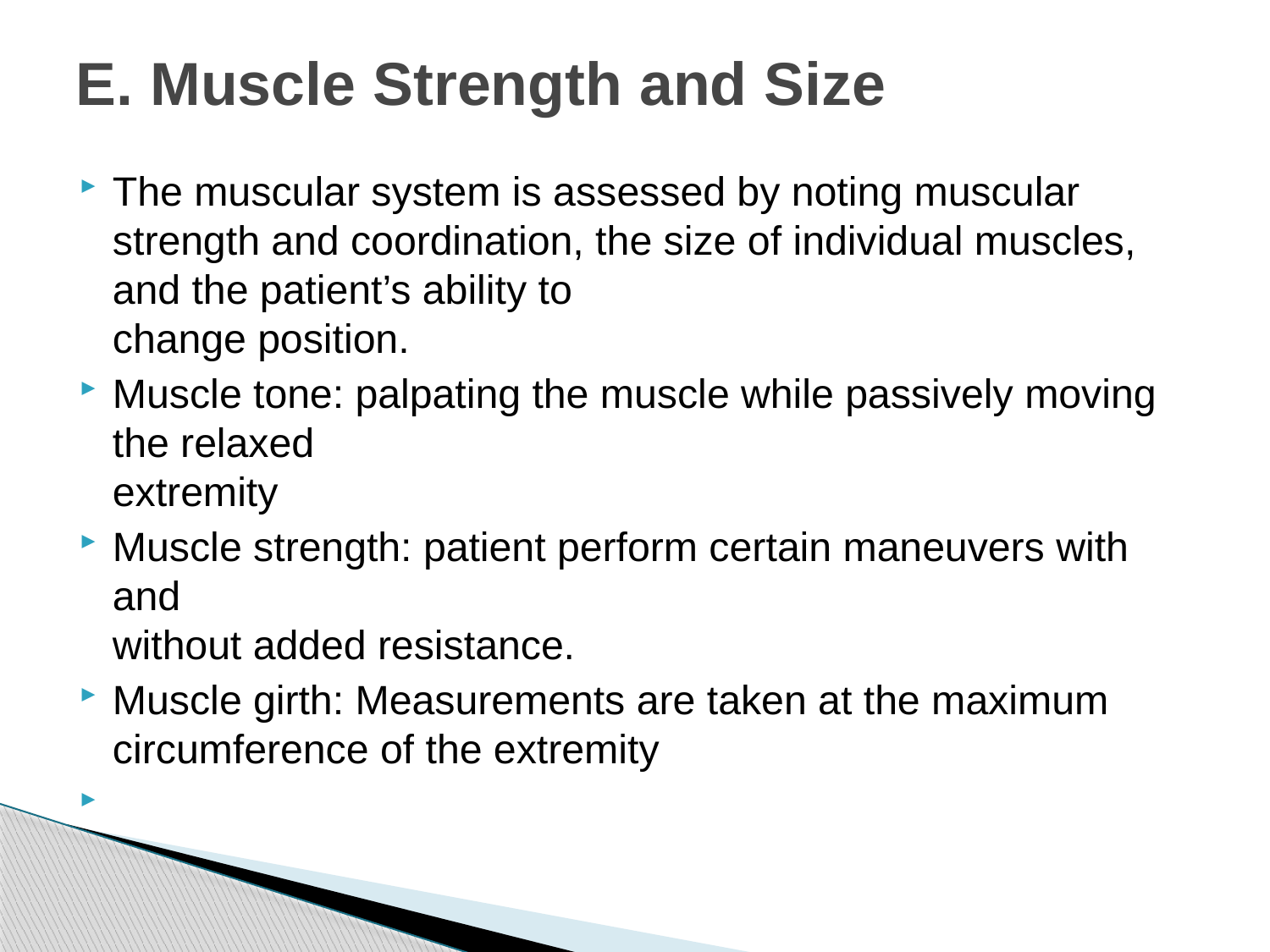

# E. Muscle Strength and Size
The muscular system is assessed by noting muscular strength and coordination, the size of individual muscles, and the patient’s ability to
change position.
Muscle tone: palpating the muscle while passively moving the relaxed
extremity
Muscle strength: patient perform certain maneuvers with and
without added resistance.
Muscle girth: Measurements are taken at the maximum circumference of the extremity